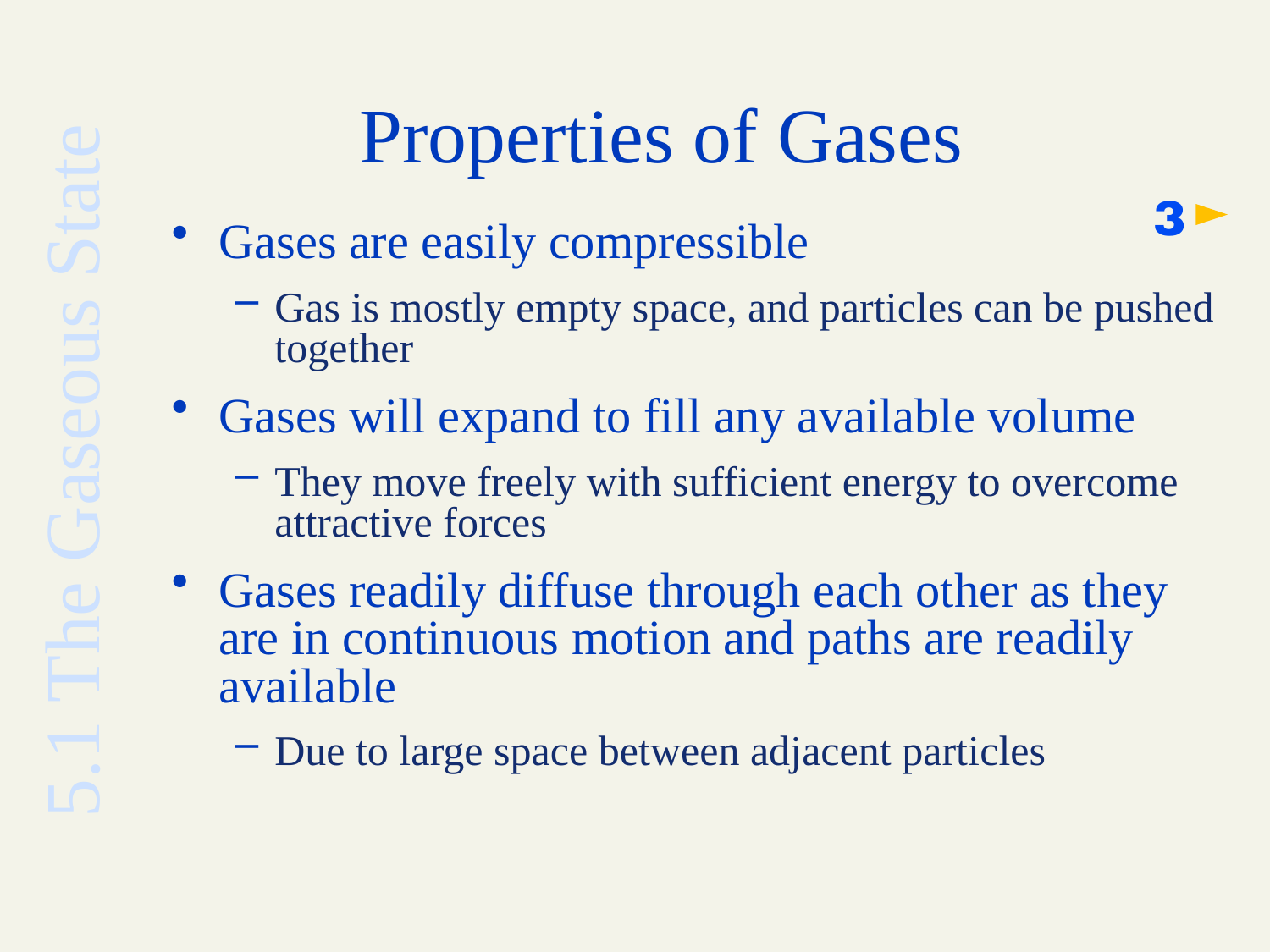

# Properties of Gases
3

Gases are easily compressible
Gas is mostly empty space, and particles can be pushed together
Gases will expand to fill any available volume
They move freely with sufficient energy to overcome attractive forces
Gases readily diffuse through each other as they are in continuous motion and paths are readily available
Due to large space between adjacent particles
5.1 The Gaseous State